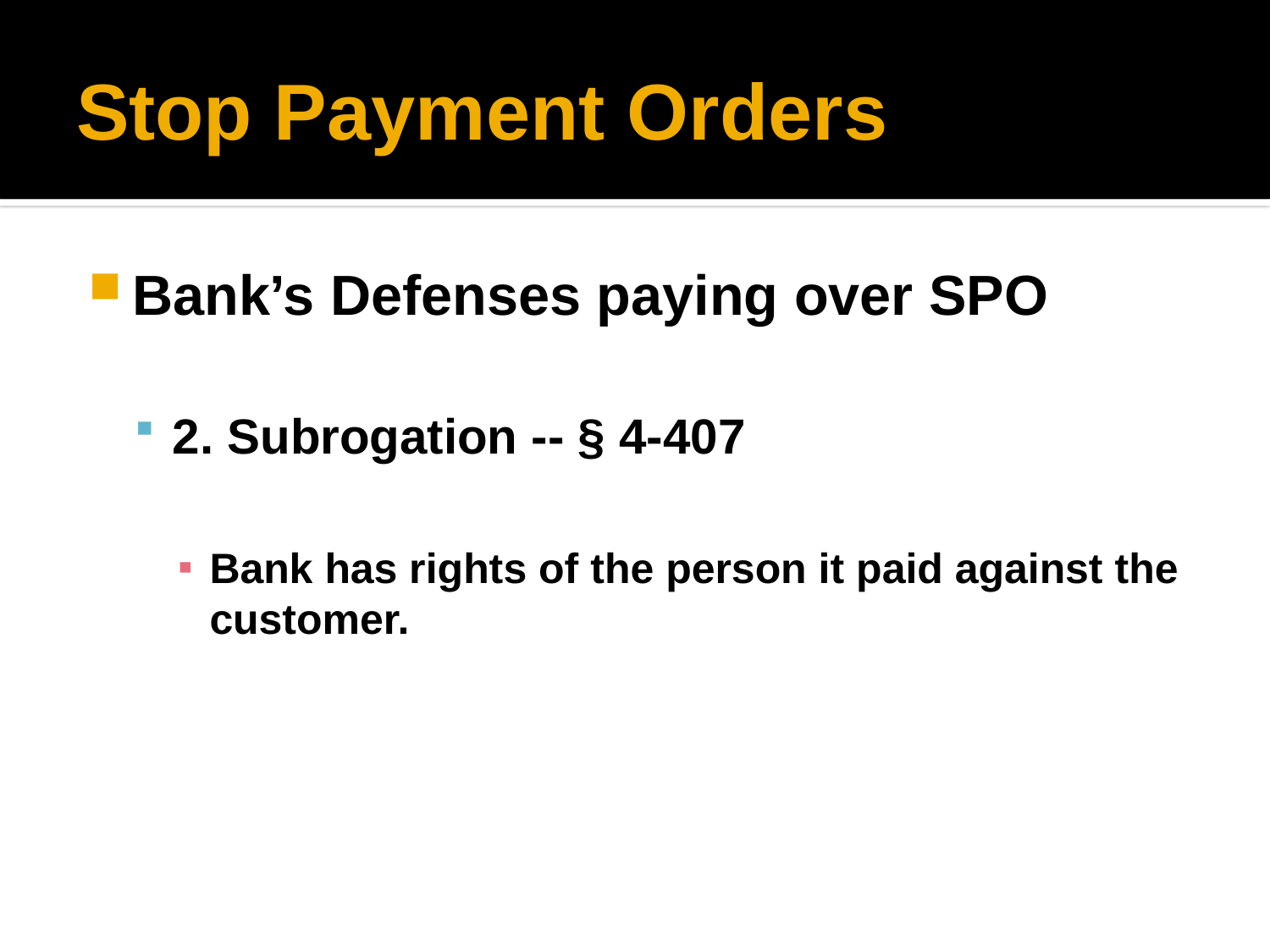

# Stop Payment Orders
Bank’s Defenses paying over SPO

2. Subrogation -- § 4-407

Bank has rights of the person it paid against the customer.